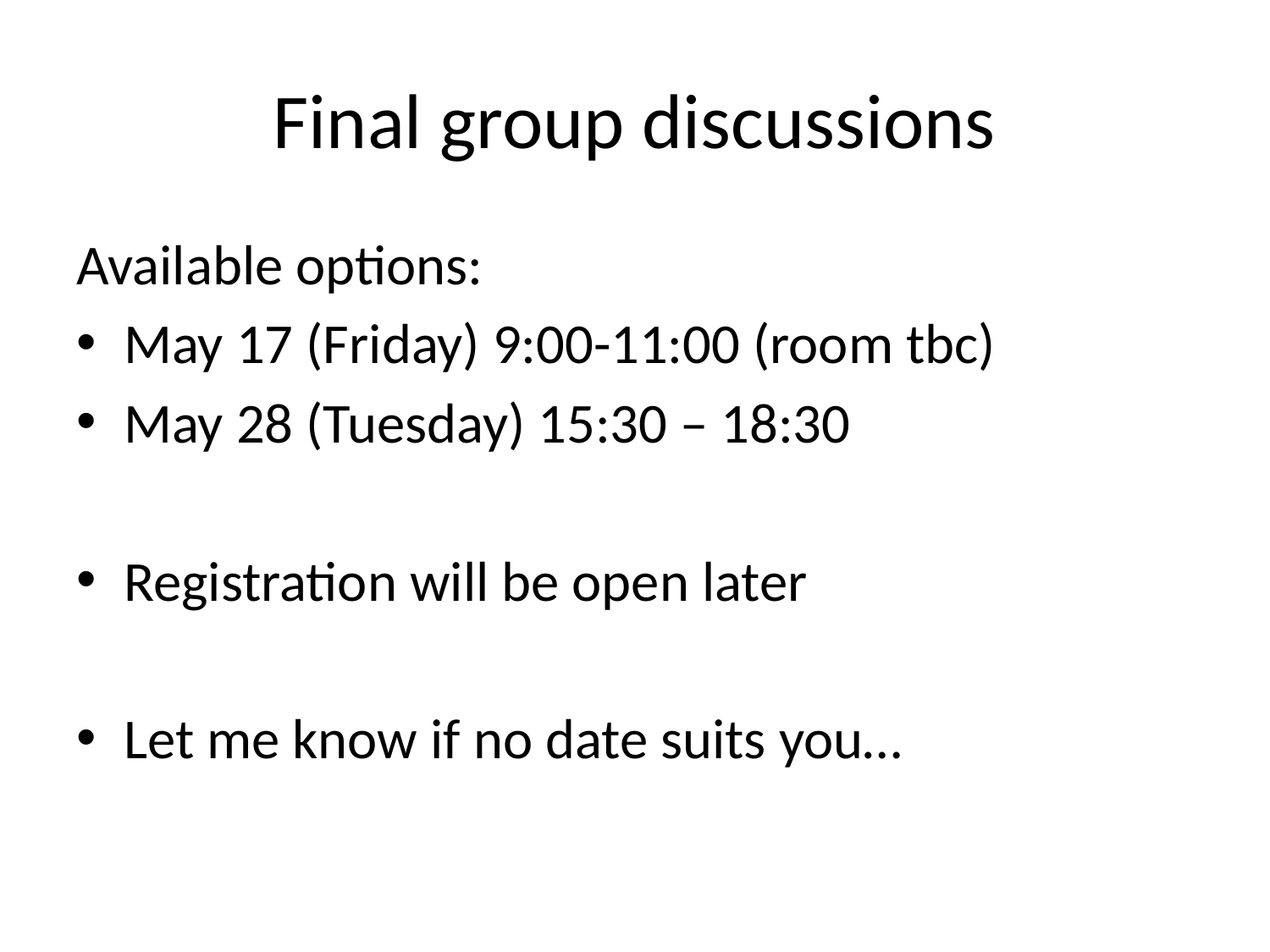

# Final group discussions
Available options:
May 17 (Friday) 9:00-11:00 (room tbc)
May 28 (Tuesday) 15:30 – 18:30

Registration will be open later

Let me know if no date suits you…